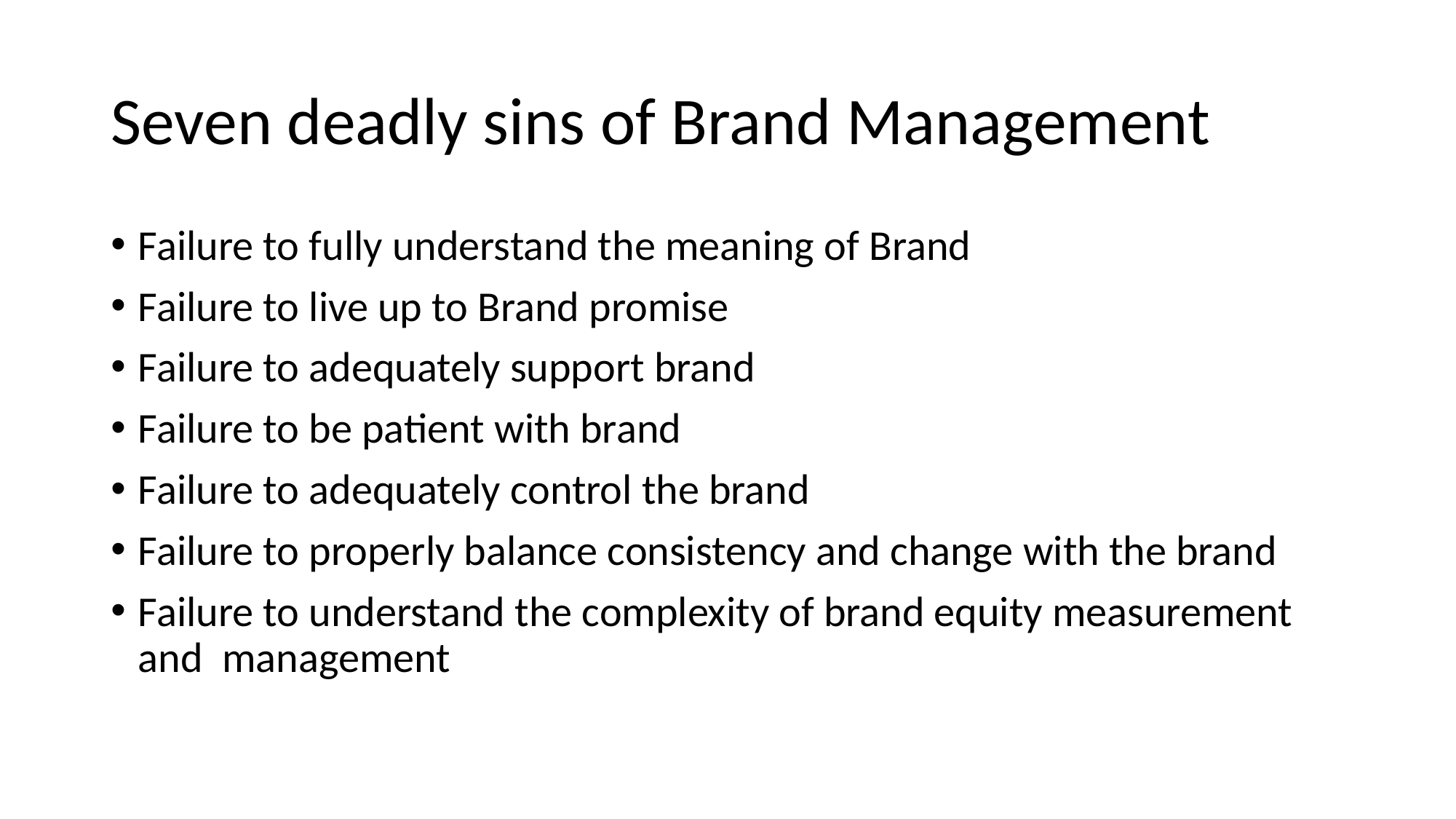

# Seven deadly sins of Brand Management
Failure to fully understand the meaning of Brand
Failure to live up to Brand promise
Failure to adequately support brand
Failure to be patient with brand
Failure to adequately control the brand
Failure to properly balance consistency and change with the brand
Failure to understand the complexity of brand equity measurement and  management